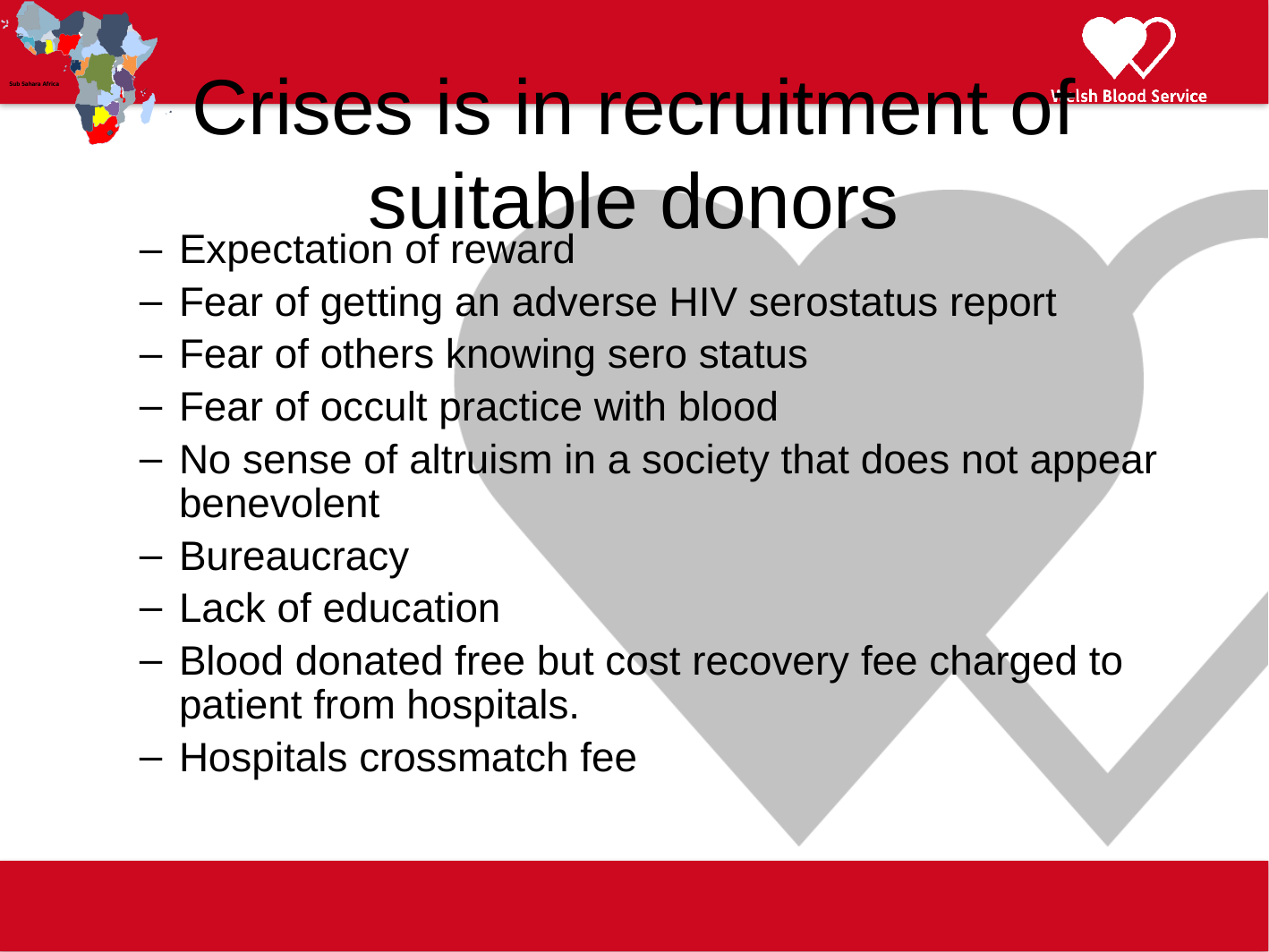

Crises is in recruitment of suitable donors
Expectation of reward
Fear of getting an adverse HIV serostatus report
Fear of others knowing sero status
Fear of occult practice with blood
No sense of altruism in a society that does not appear benevolent
Bureaucracy
Lack of education
Blood donated free but cost recovery fee charged to patient from hospitals.
Hospitals crossmatch fee